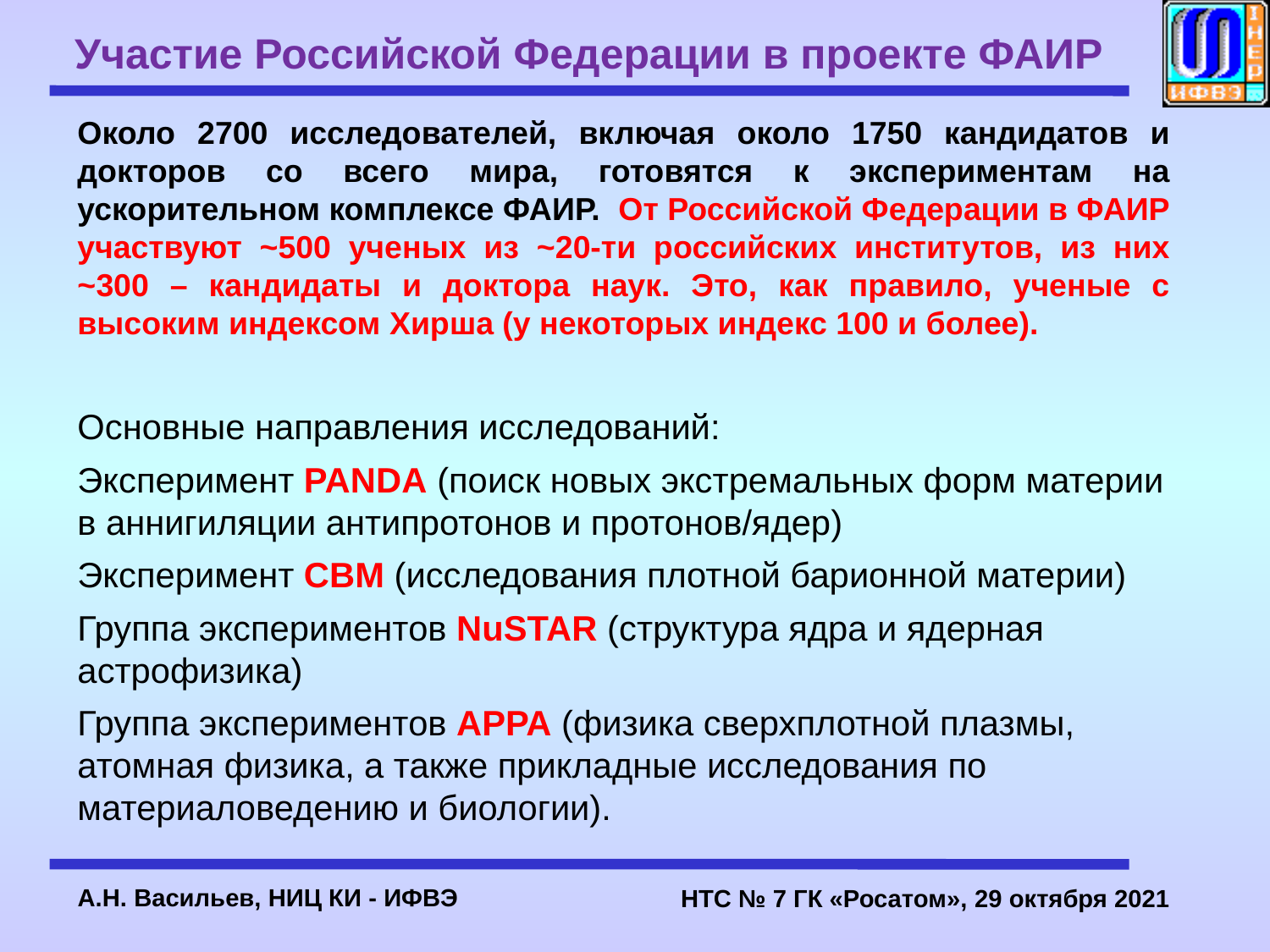

# Участие Российской Федерации в проекте ФАИР
Около 2700 исследователей, включая около 1750 кандидатов и докторов со всего мира, готовятся к экспериментам на ускорительном комплексе ФАИР.  От Российской Федерации в ФАИР участвуют ~500 ученых из ~20-ти российских институтов, из них ~300 – кандидаты и доктора наук. Это, как правило, ученые с высоким индексом Хирша (у некоторых индекс 100 и более).

Основные направления исследований:
Эксперимент PANDA (поиск новых экстремальных форм материи в аннигиляции антипротонов и протонов/ядер)
Эксперимент СВМ (исследования плотной барионной материи)
Группа экспериментов NuSTAR (структура ядра и ядерная астрофизика)
Группа экспериментов АРРА (физика сверхплотной плазмы, атомная физика, а также прикладные исследования по материаловедению и биологии).